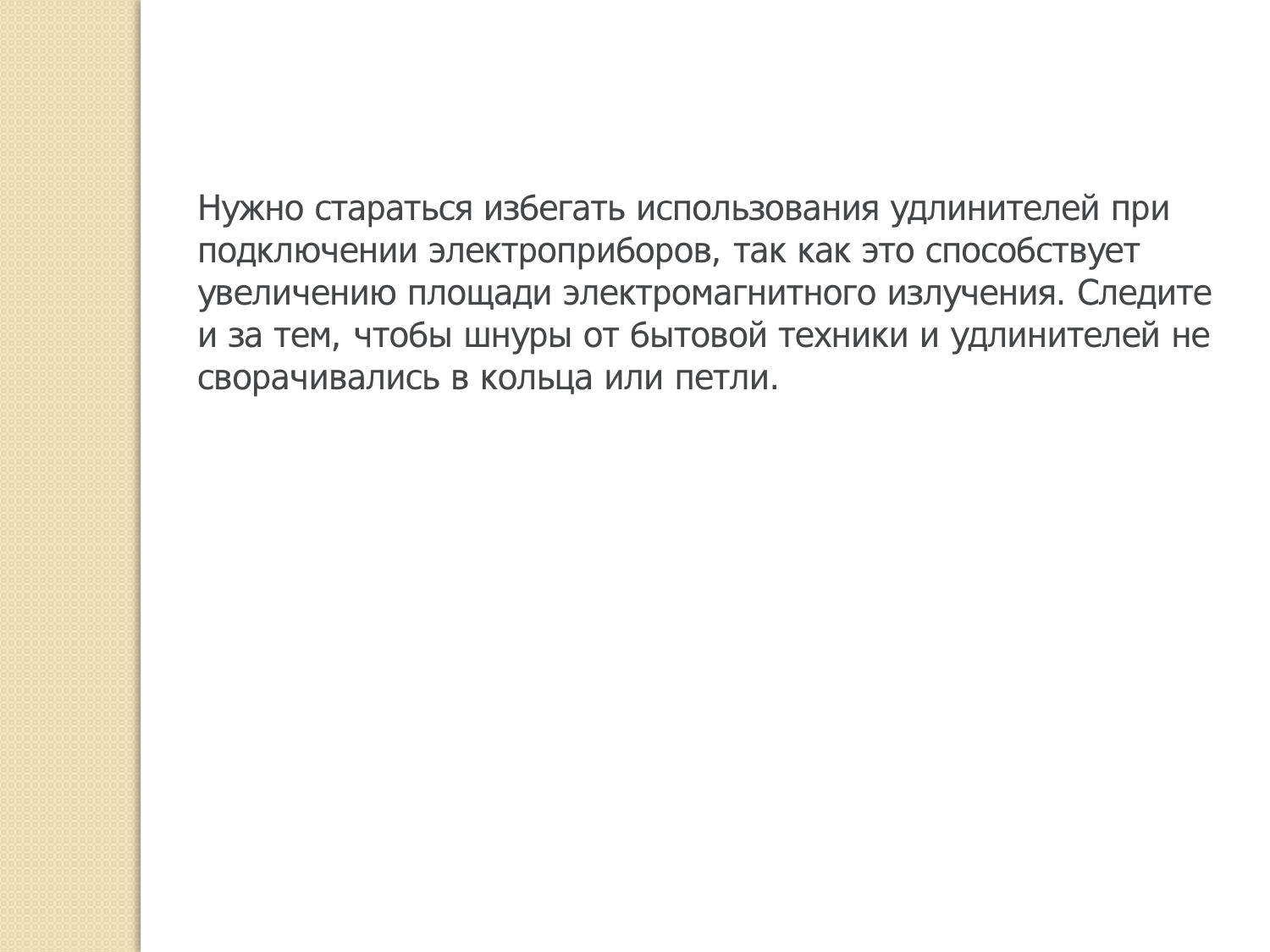

Нужно стараться избегать использования удлинителей при подключении электроприборов, так как это способствует увеличению площади электромагнитного излучения. Следите и за тем, чтобы шнуры от бытовой техники и удлинителей не сворачивались в кольца или петли.